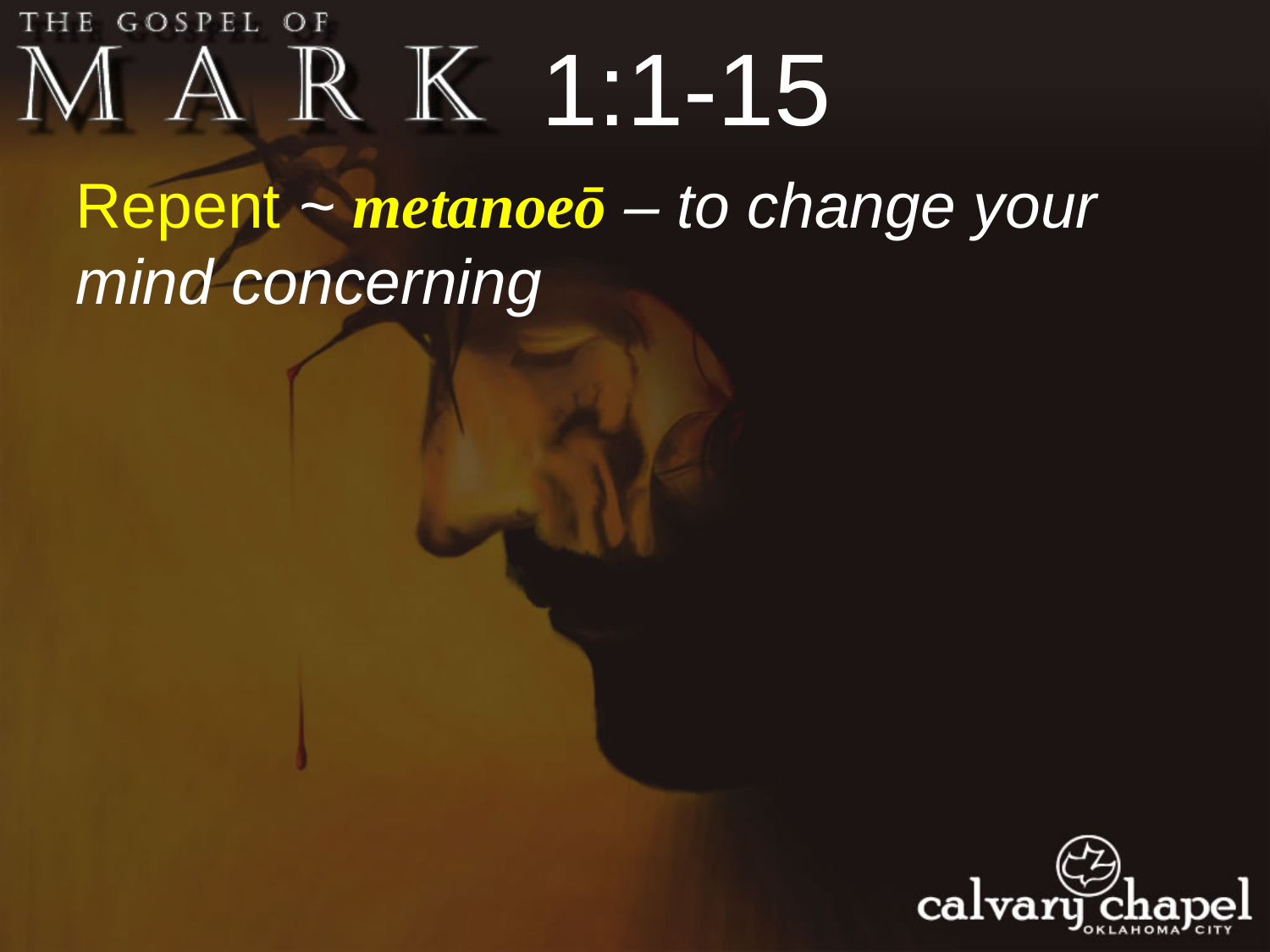

1:1-15
Repent ~ metanoeō – to change your mind concerning